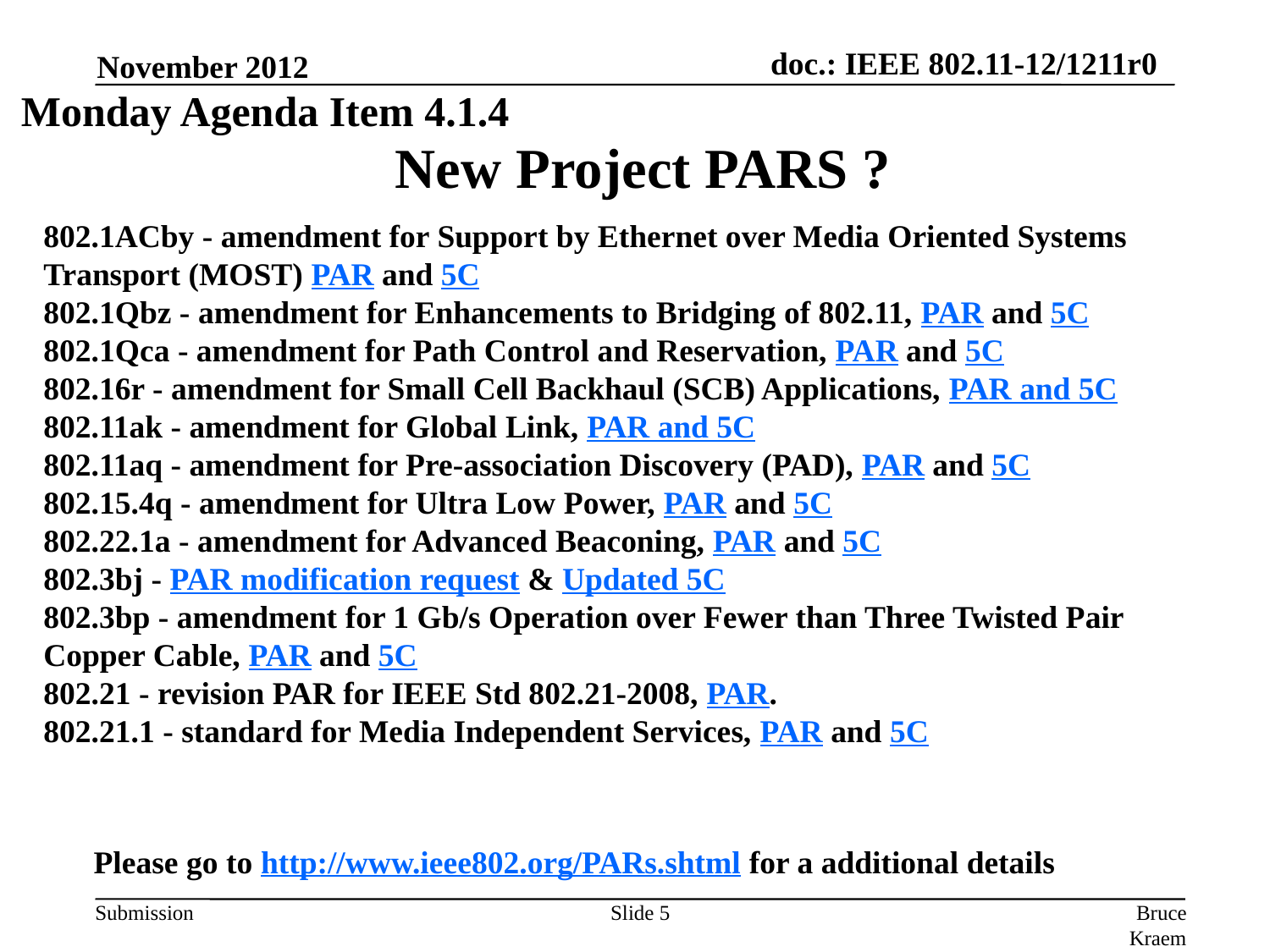

November 2012
Monday Agenda Item 4.1.4
# New Project PARS ?
802.1ACby - amendment for Support by Ethernet over Media Oriented Systems Transport (MOST) PAR and 5C
802.1Qbz - amendment for Enhancements to Bridging of 802.11, PAR and 5C
802.1Qca - amendment for Path Control and Reservation, PAR and 5C
802.16r - amendment for Small Cell Backhaul (SCB) Applications, PAR and 5C
802.11ak - amendment for Global Link, PAR and 5C
802.11aq - amendment for Pre-association Discovery (PAD), PAR and 5C
802.15.4q - amendment for Ultra Low Power, PAR and 5C
802.22.1a - amendment for Advanced Beaconing, PAR and 5C
802.3bj - PAR modification request & Updated 5C
802.3bp - amendment for 1 Gb/s Operation over Fewer than Three Twisted Pair Copper Cable, PAR and 5C
802.21 - revision PAR for IEEE Std 802.21-2008, PAR.
802.21.1 - standard for Media Independent Services, PAR and 5C

Please go to http://www.ieee802.org/PARs.shtml for a additional details
Slide 5
Bruce Kraemer, Marvell